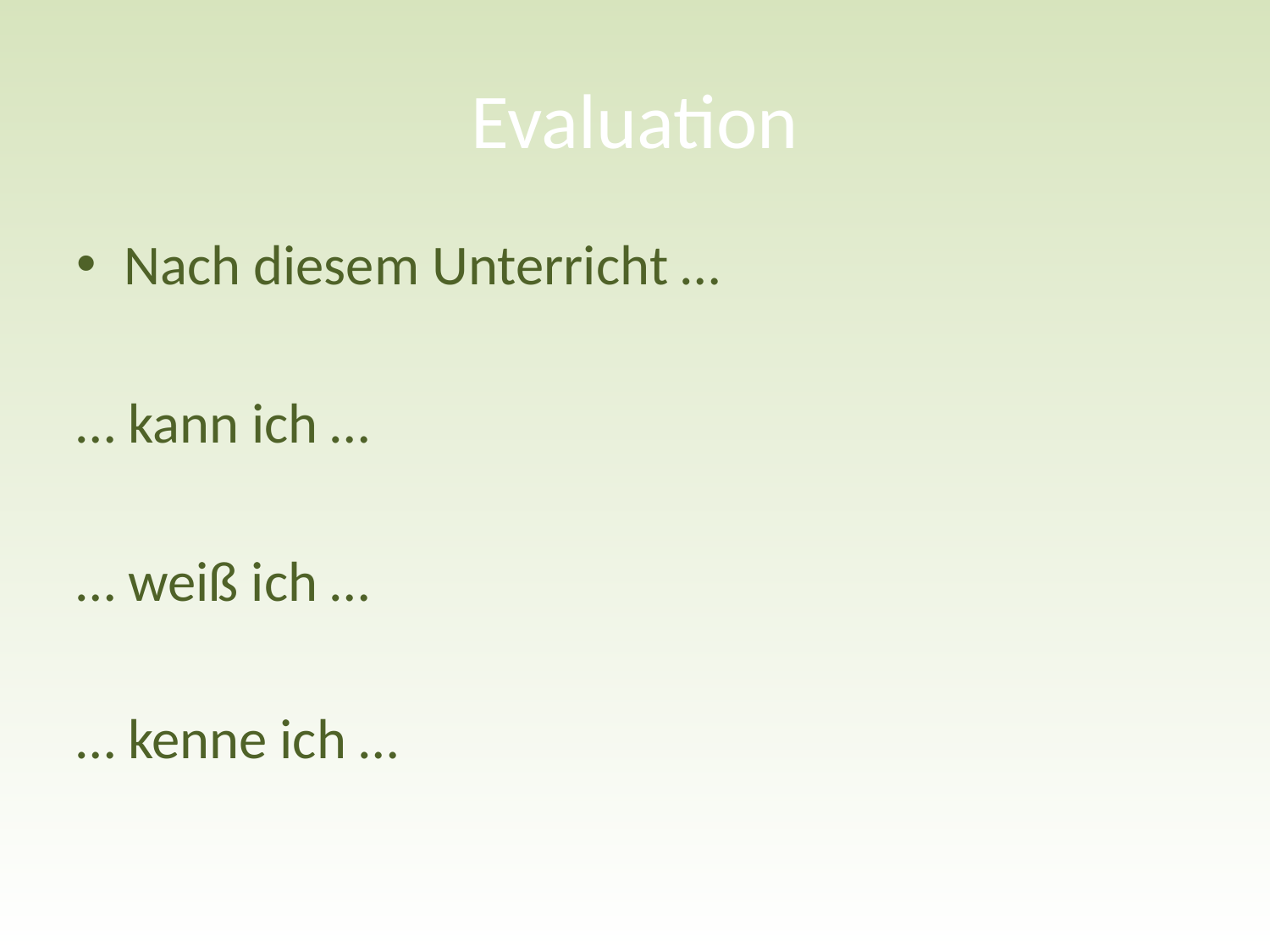

# Evaluation
Nach diesem Unterricht …

… kann ich …

… weiß ich …

… kenne ich …